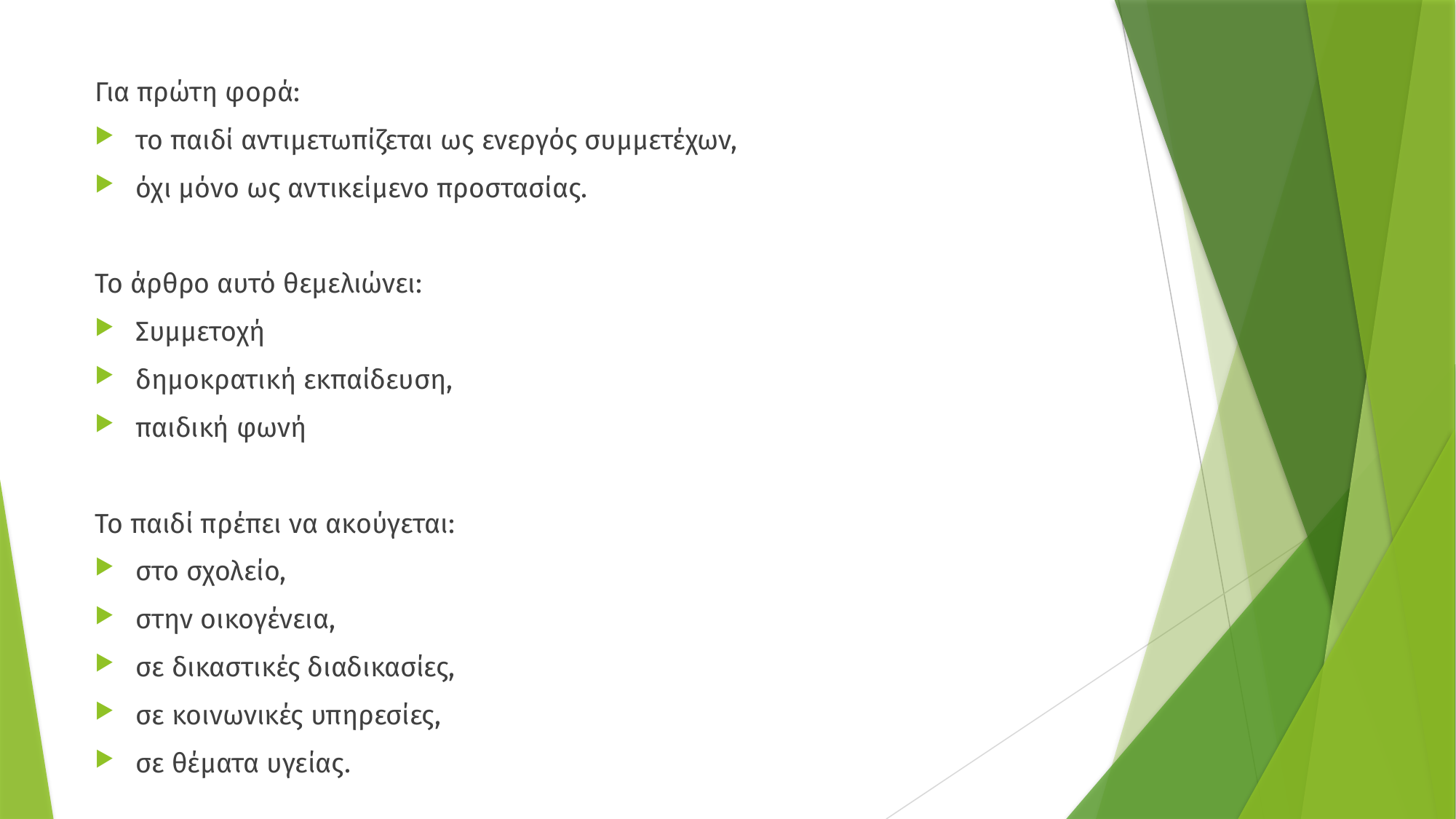

Για πρώτη φορά:
το παιδί αντιμετωπίζεται ως ενεργός συμμετέχων,
όχι μόνο ως αντικείμενο προστασίας.

Το άρθρο αυτό θεμελιώνει:
Συμμετοχή
δημοκρατική εκπαίδευση,
παιδική φωνή

Το παιδί πρέπει να ακούγεται:
στο σχολείο,
στην οικογένεια,
σε δικαστικές διαδικασίες,
σε κοινωνικές υπηρεσίες,
σε θέματα υγείας.